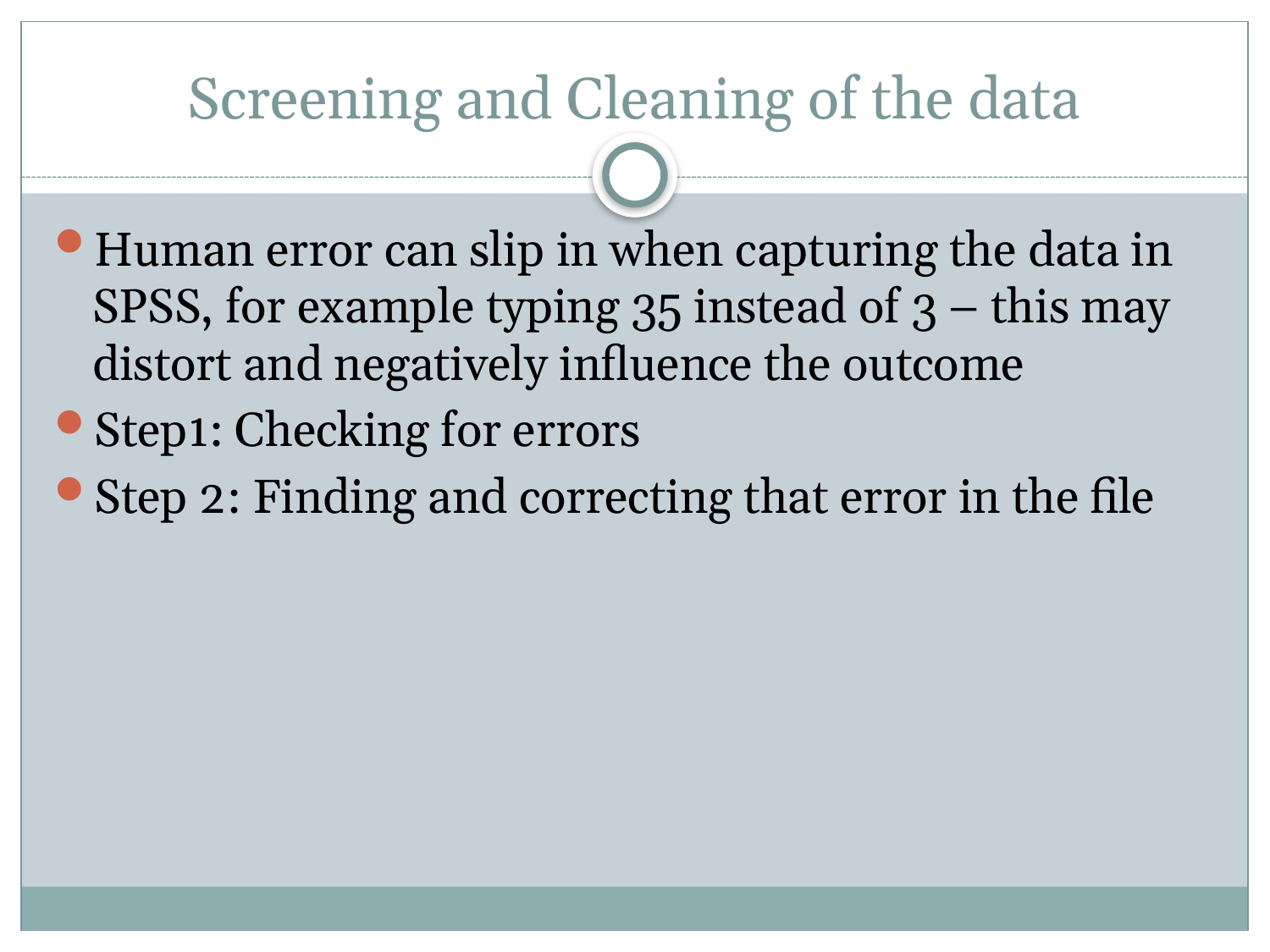

# Screening and Cleaning of the data
Human error can slip in when capturing the data in SPSS, for example typing 35 instead of 3 – this may distort and negatively influence the outcome
Step1: Checking for errors
Step 2: Finding and correcting that error in the file